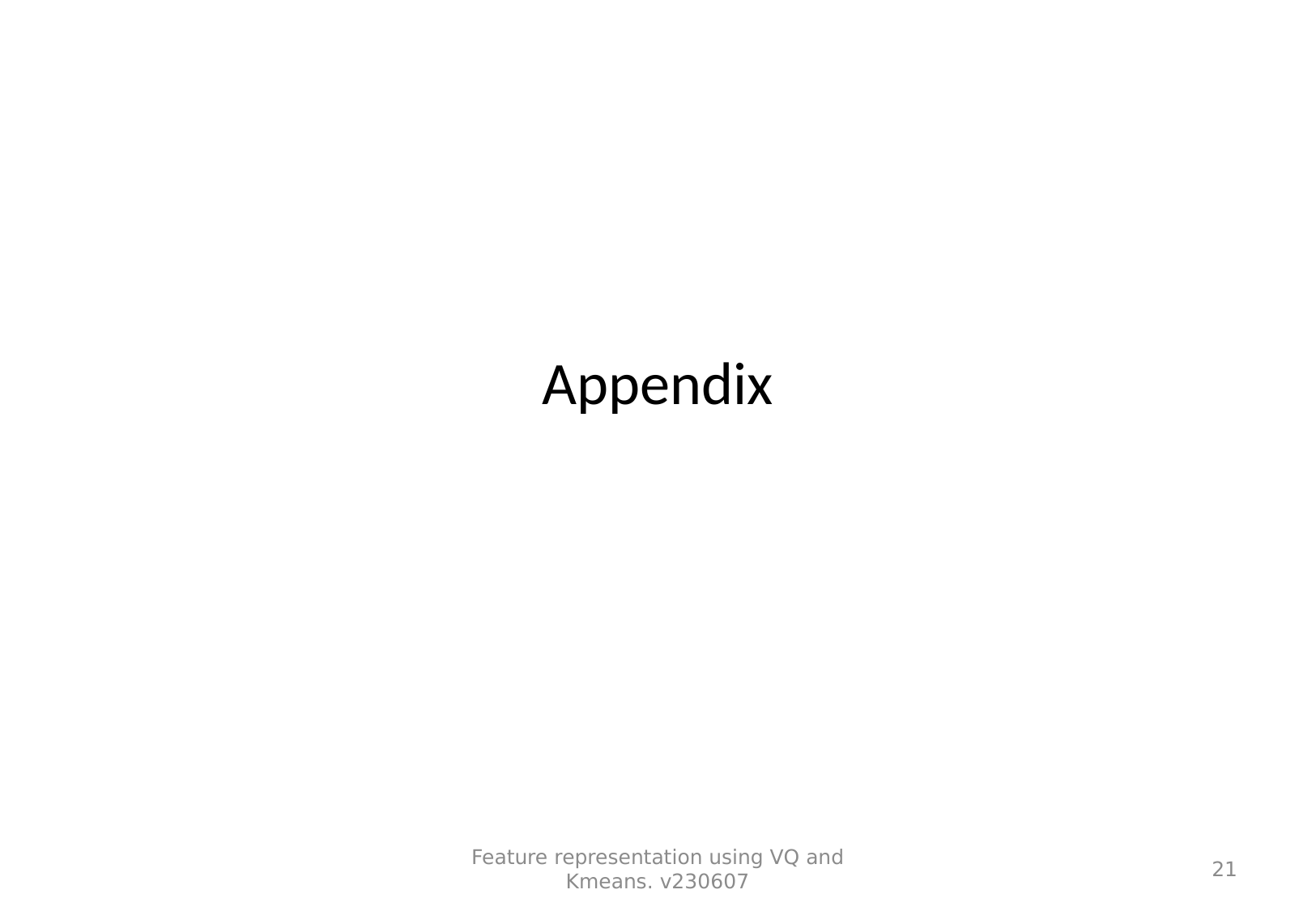

# Appendix

Feature representation using VQ and Kmeans. v230607
21